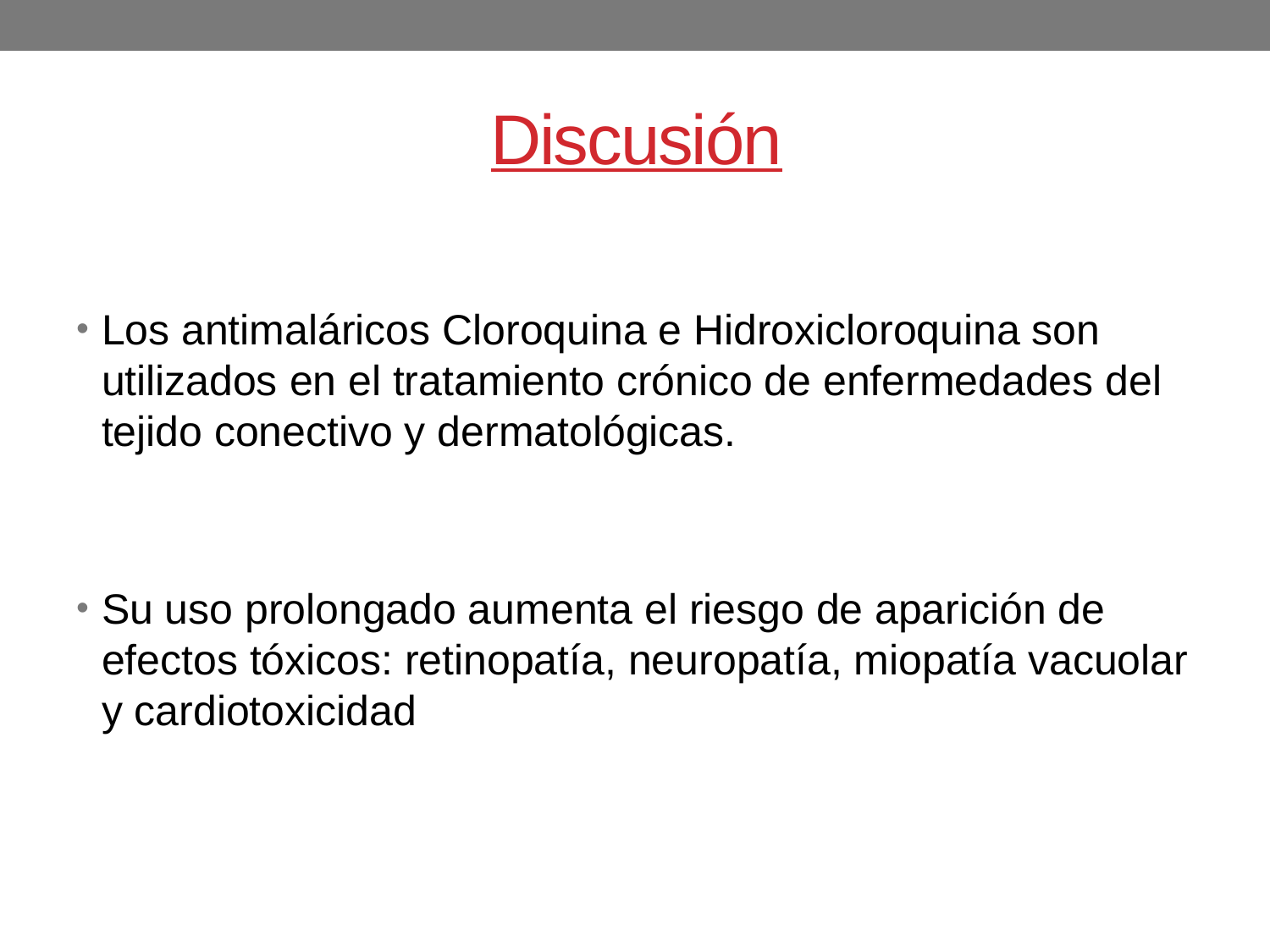

# Discusión
Los antimaláricos Cloroquina e Hidroxicloroquina son utilizados en el tratamiento crónico de enfermedades del tejido conectivo y dermatológicas.

Su uso prolongado aumenta el riesgo de aparición de efectos tóxicos: retinopatía, neuropatía, miopatía vacuolar y cardiotoxicidad